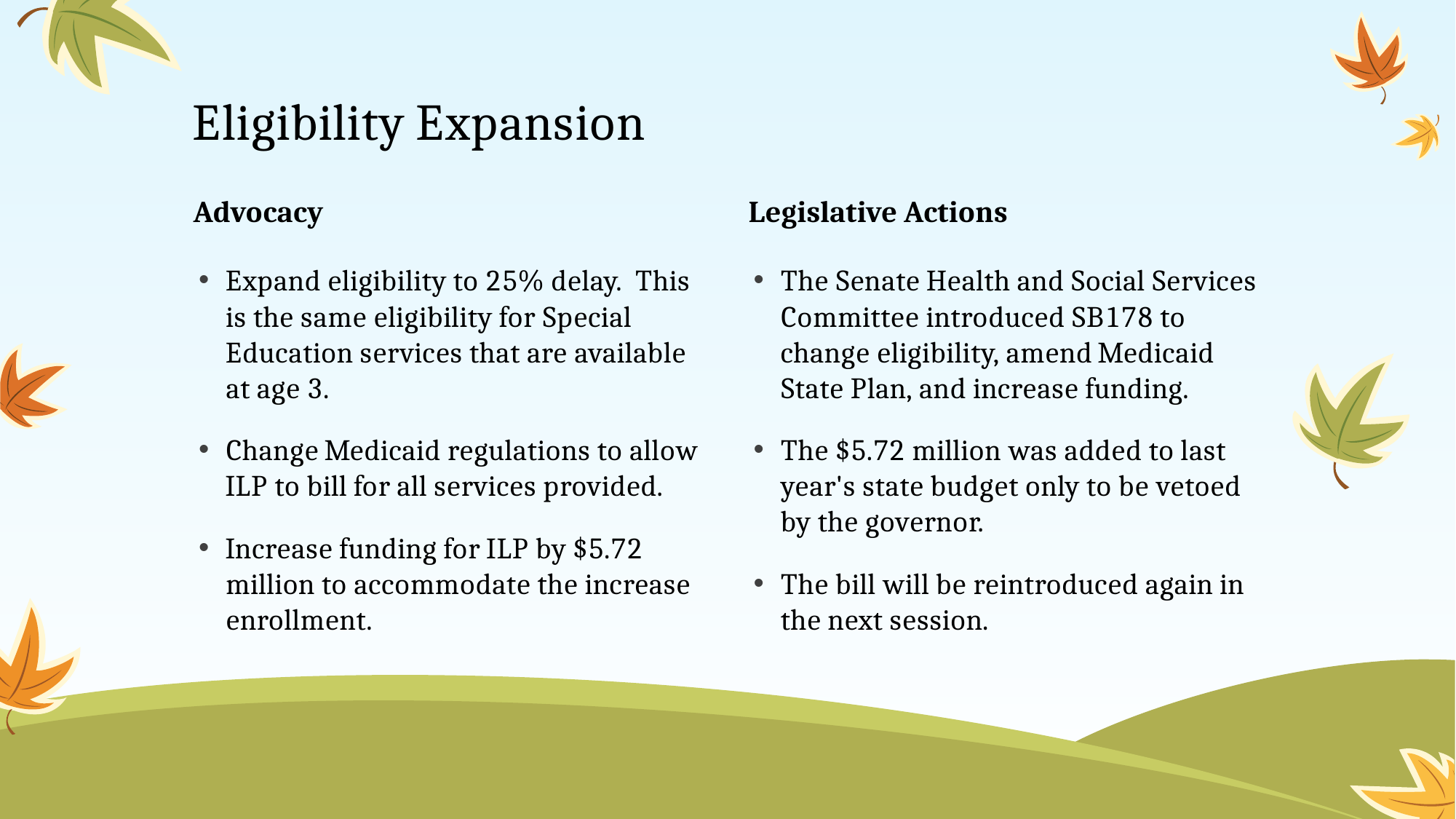

# Eligibility Expansion
Advocacy
Legislative Actions
Expand eligibility to 25% delay.  This is the same eligibility for Special Education services that are available at age 3.
Change Medicaid regulations to allow ILP to bill for all services provided.
Increase funding for ILP by $5.72 million to accommodate the increase enrollment.
The Senate Health and Social Services Committee introduced SB178 to change eligibility, amend Medicaid State Plan, and increase funding.
The $5.72 million was added to last year's state budget only to be vetoed by the governor.
The bill will be reintroduced again in the next session.